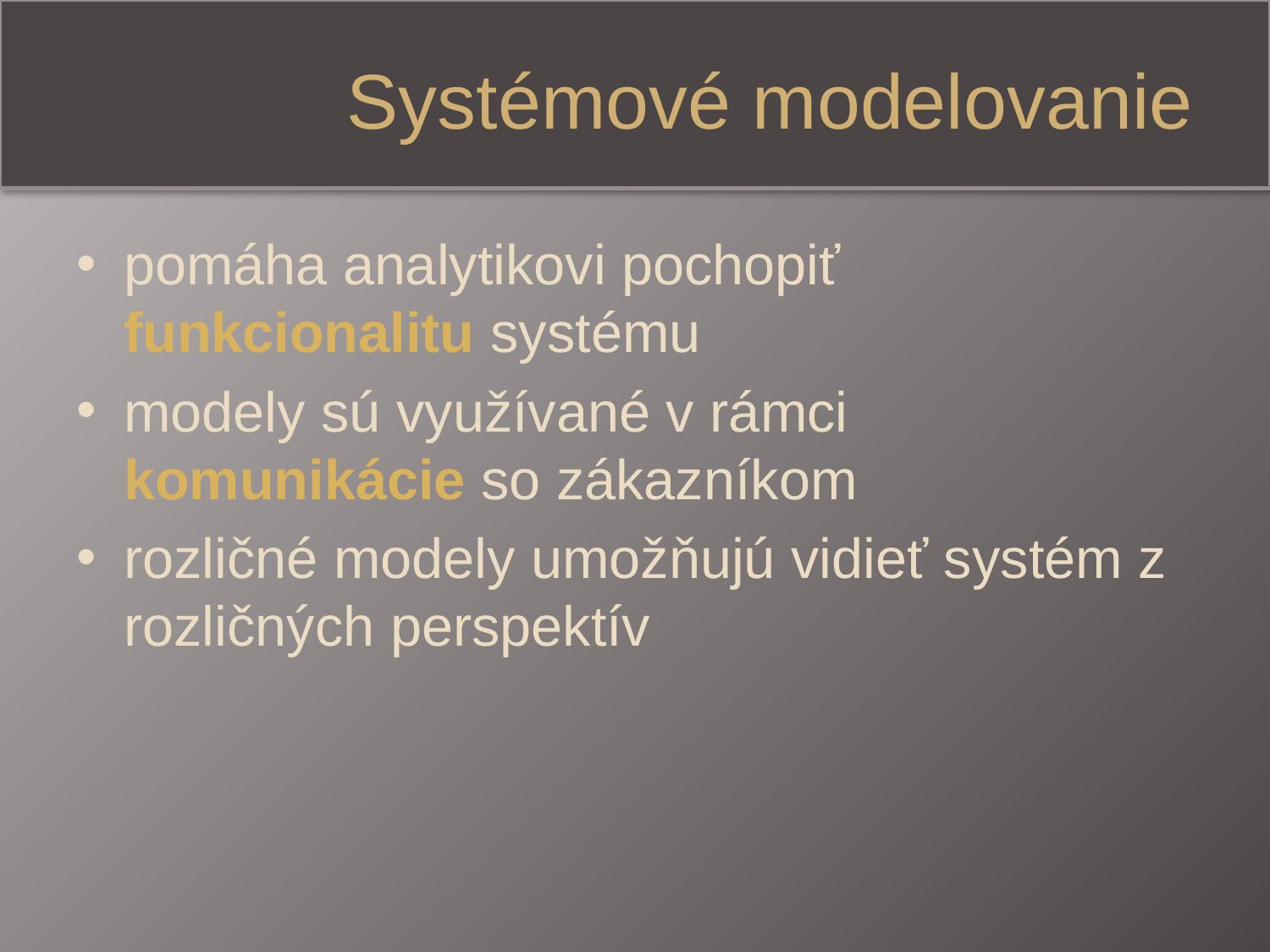

# Systémové modelovanie
pomáha analytikovi pochopiť funkcionalitu systému
modely sú využívané v rámci komunikácie so zákazníkom
rozličné modely umožňujú vidieť systém z rozličných perspektív